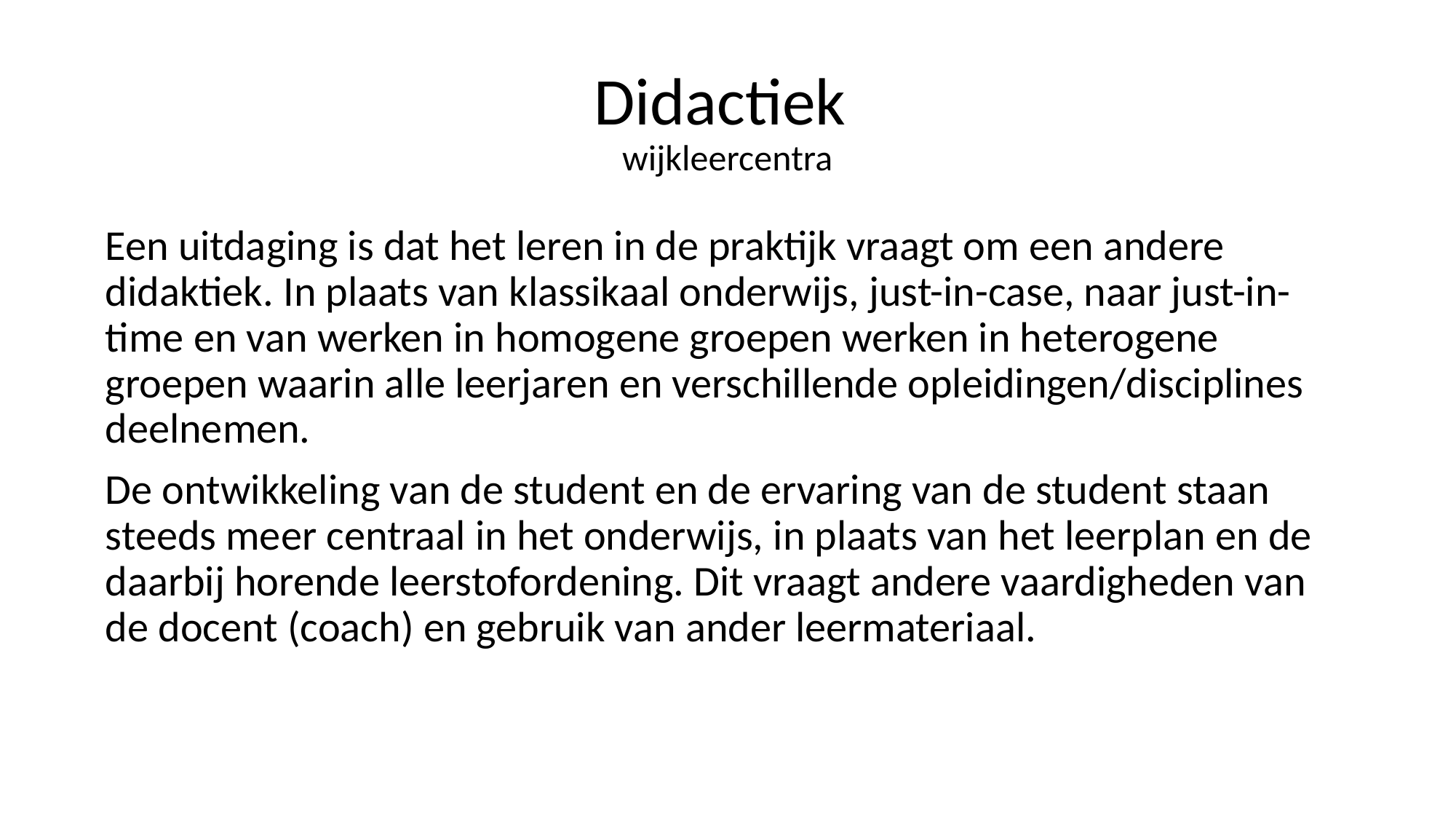

# Didactiek wijkleercentra
Een uitdaging is dat het leren in de praktijk vraagt om een andere didaktiek. In plaats van klassikaal onderwijs, just-in-case, naar just-in-time en van werken in homogene groepen werken in heterogene groepen waarin alle leerjaren en verschillende opleidingen/disciplines deelnemen.
De ontwikkeling van de student en de ervaring van de student staan steeds meer centraal in het onderwijs, in plaats van het leerplan en de daarbij horende leerstofordening. Dit vraagt andere vaardigheden van de docent (coach) en gebruik van ander leermateriaal.